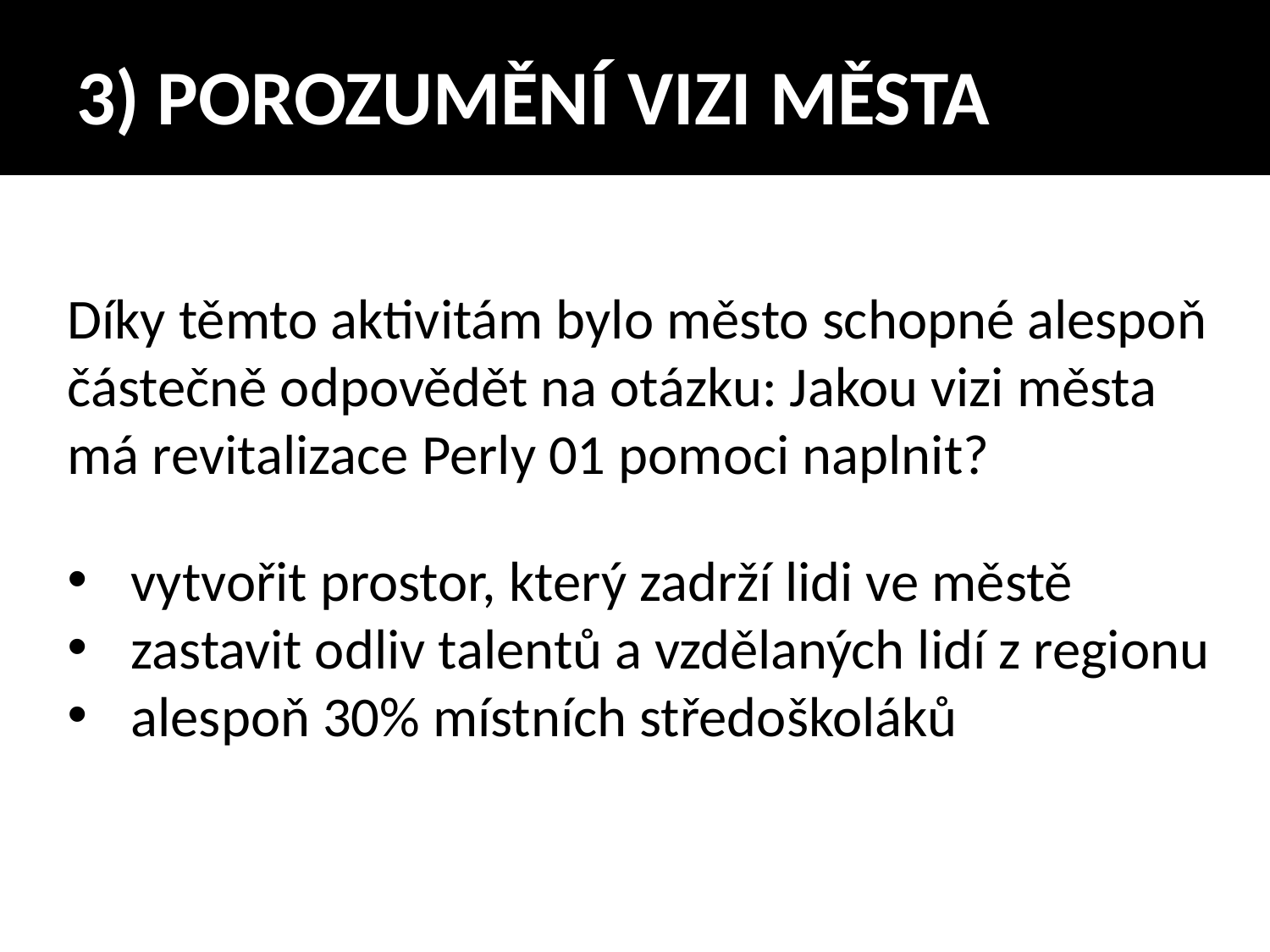

# 3) POROZUMĚNÍ VIZI MĚSTA
Díky těmto aktivitám bylo město schopné alespoň částečně odpovědět na otázku: Jakou vizi města má revitalizace Perly 01 pomoci naplnit?

vytvořit prostor, který zadrží lidi ve městě
zastavit odliv talentů a vzdělaných lidí z regionu
alespoň 30% místních středoškoláků